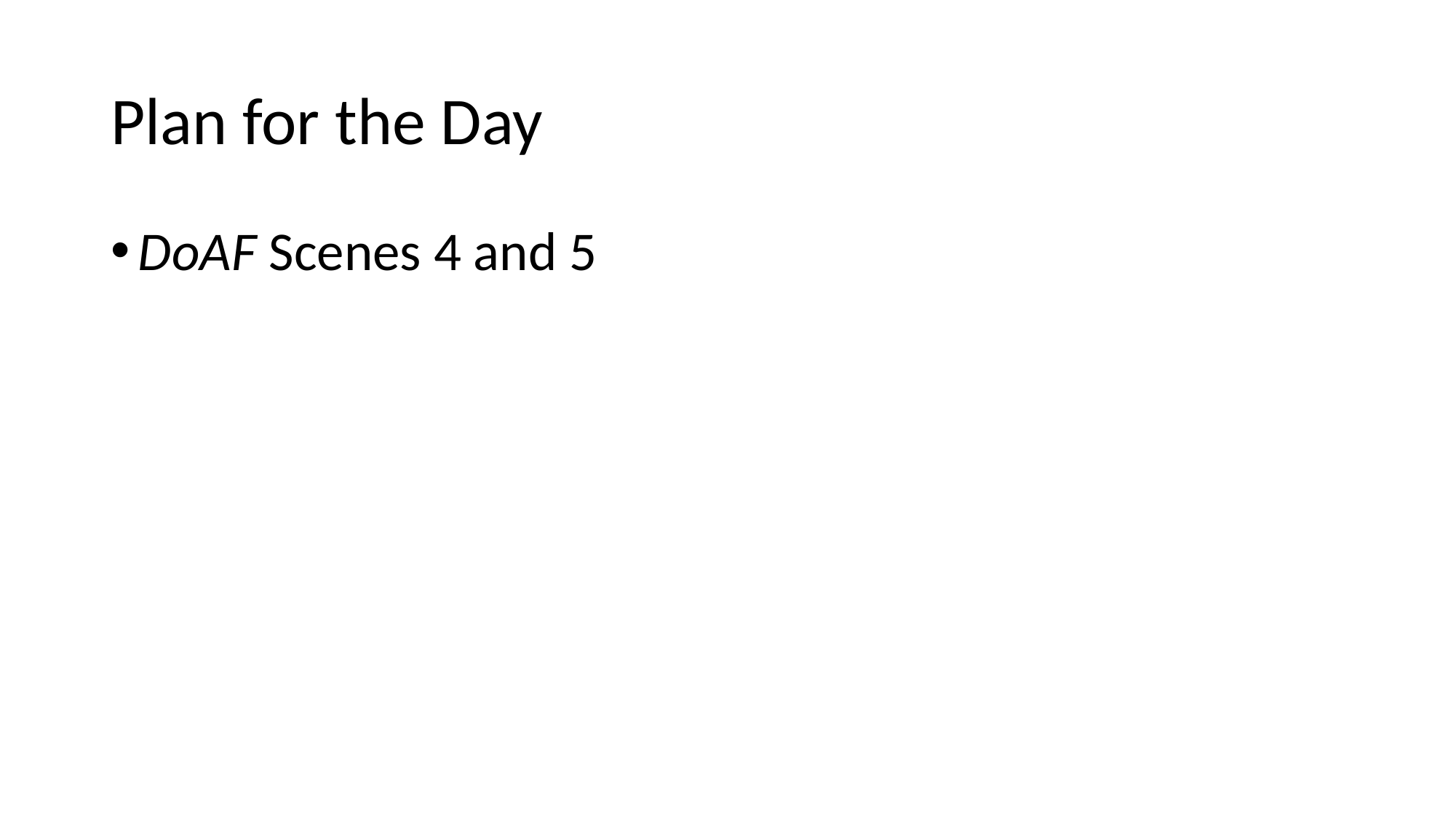

# Plan for the Day
DoAF Scenes 4 and 5